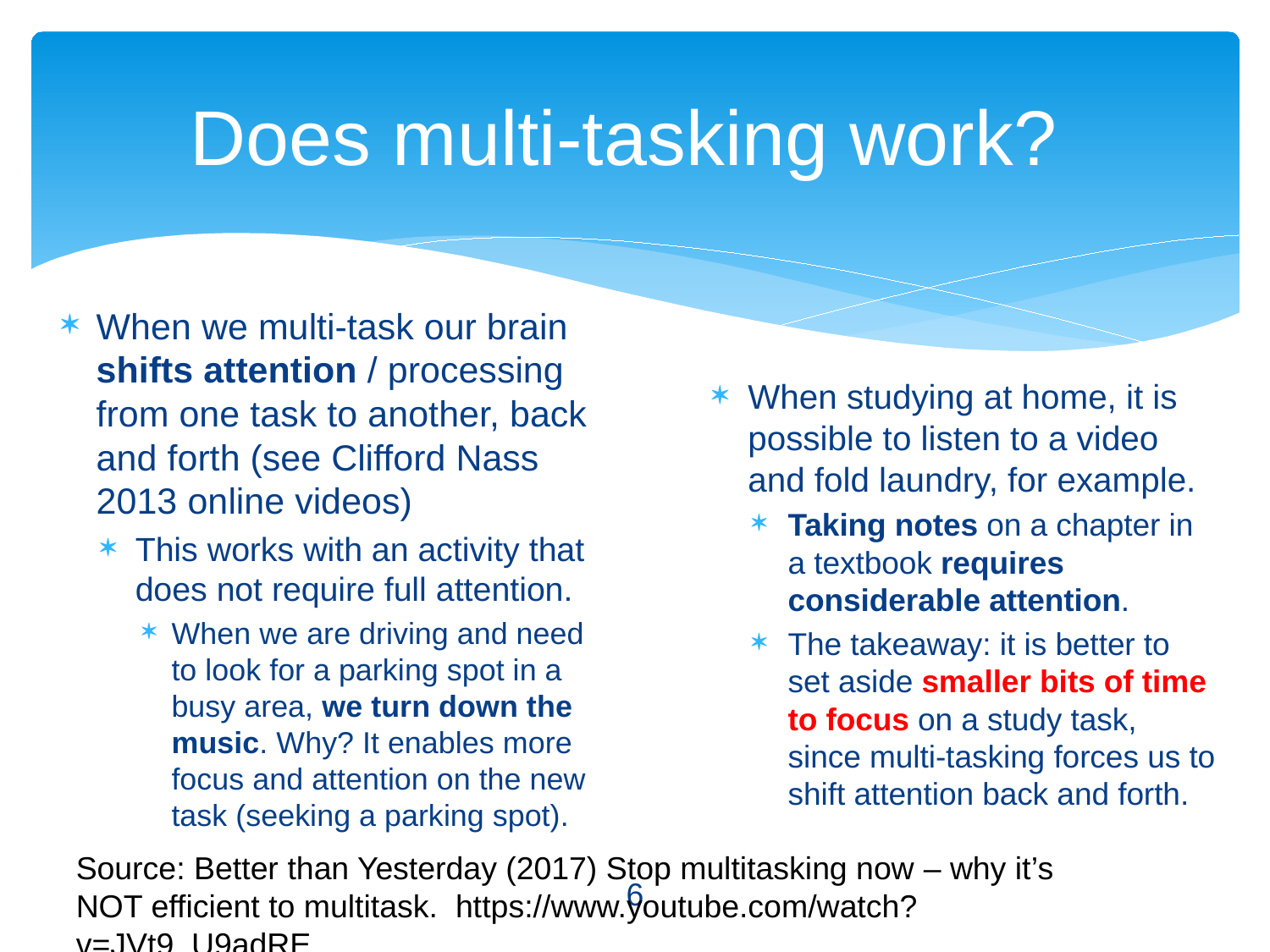

# Does multi-tasking work?
When we multi-task our brain shifts attention / processing from one task to another, back and forth (see Clifford Nass 2013 online videos)
This works with an activity that does not require full attention.
When we are driving and need to look for a parking spot in a busy area, we turn down the music. Why? It enables more focus and attention on the new task (seeking a parking spot).
When studying at home, it is possible to listen to a video and fold laundry, for example.
Taking notes on a chapter in a textbook requires considerable attention.
The takeaway: it is better to set aside smaller bits of time to focus on a study task, since multi-tasking forces us to shift attention back and forth.

Source: Better than Yesterday (2017) Stop multitasking now – why it’s NOT efficient to multitask.  https://www.youtube.com/watch?v=JVt9_U9adRE
6